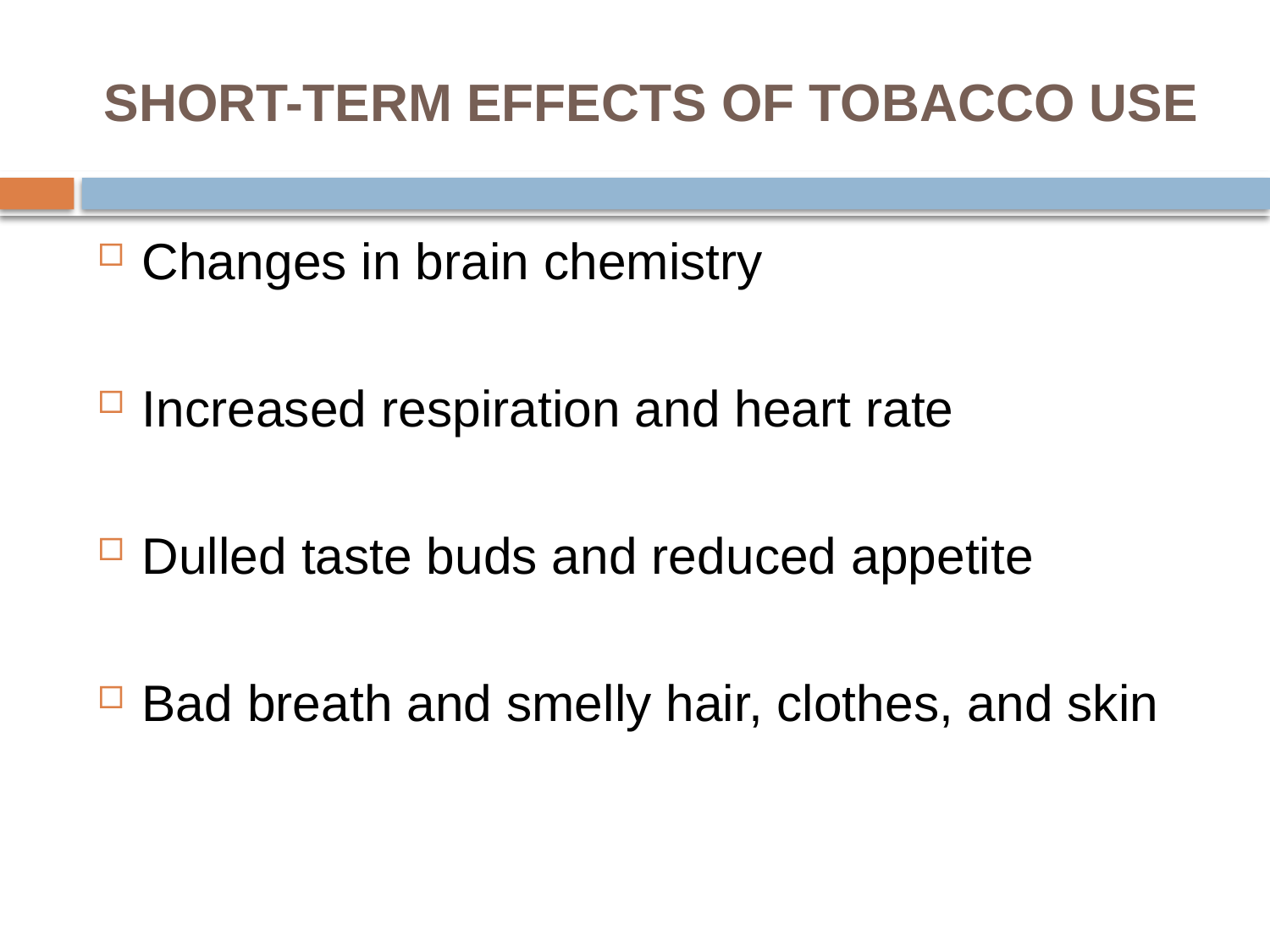

# SHORT-TERM EFFECTS OF TOBACCO USE
Changes in brain chemistry

Increased respiration and heart rate

Dulled taste buds and reduced appetite

Bad breath and smelly hair, clothes, and skin